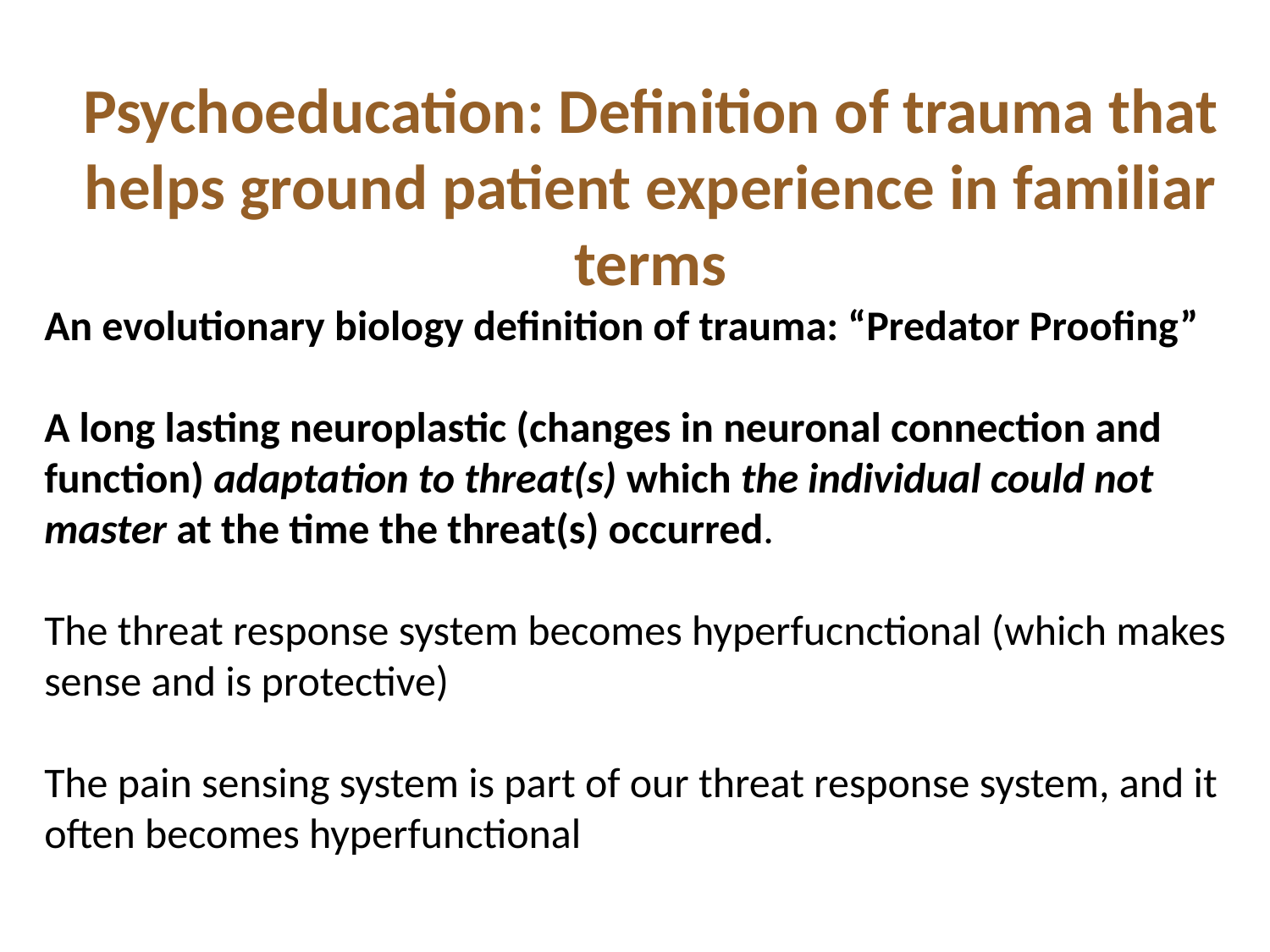

Psychoeducation: Definition of trauma that helps ground patient experience in familiar terms
An evolutionary biology definition of trauma: “Predator Proofing”

A long lasting neuroplastic (changes in neuronal connection and function) adaptation to threat(s) which the individual could not master at the time the threat(s) occurred.

The threat response system becomes hyperfucnctional (which makes sense and is protective)

The pain sensing system is part of our threat response system, and it often becomes hyperfunctional